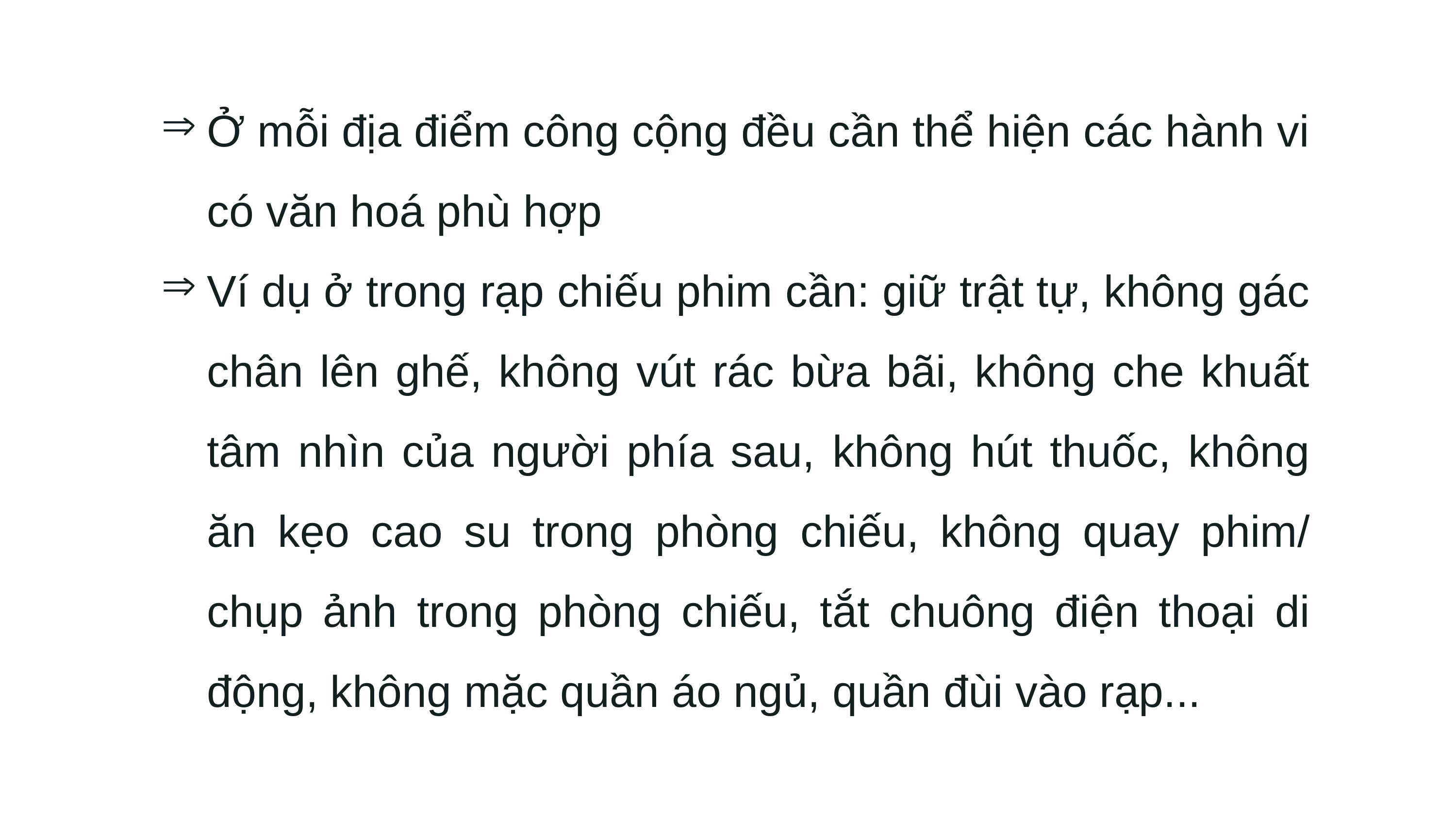

Ở mỗi địa điểm công cộng đều cần thể hiện các hành vi có văn hoá phù hợp
Ví dụ ở trong rạp chiếu phim cần: giữ trật tự, không gác chân lên ghế, không vút rác bừa bãi, không che khuất tâm nhìn của người phía sau, không hút thuốc, không ăn kẹo cao su trong phòng chiếu, không quay phim/ chụp ảnh trong phòng chiếu, tắt chuông điện thoại di động, không mặc quần áo ngủ, quần đùi vào rạp...